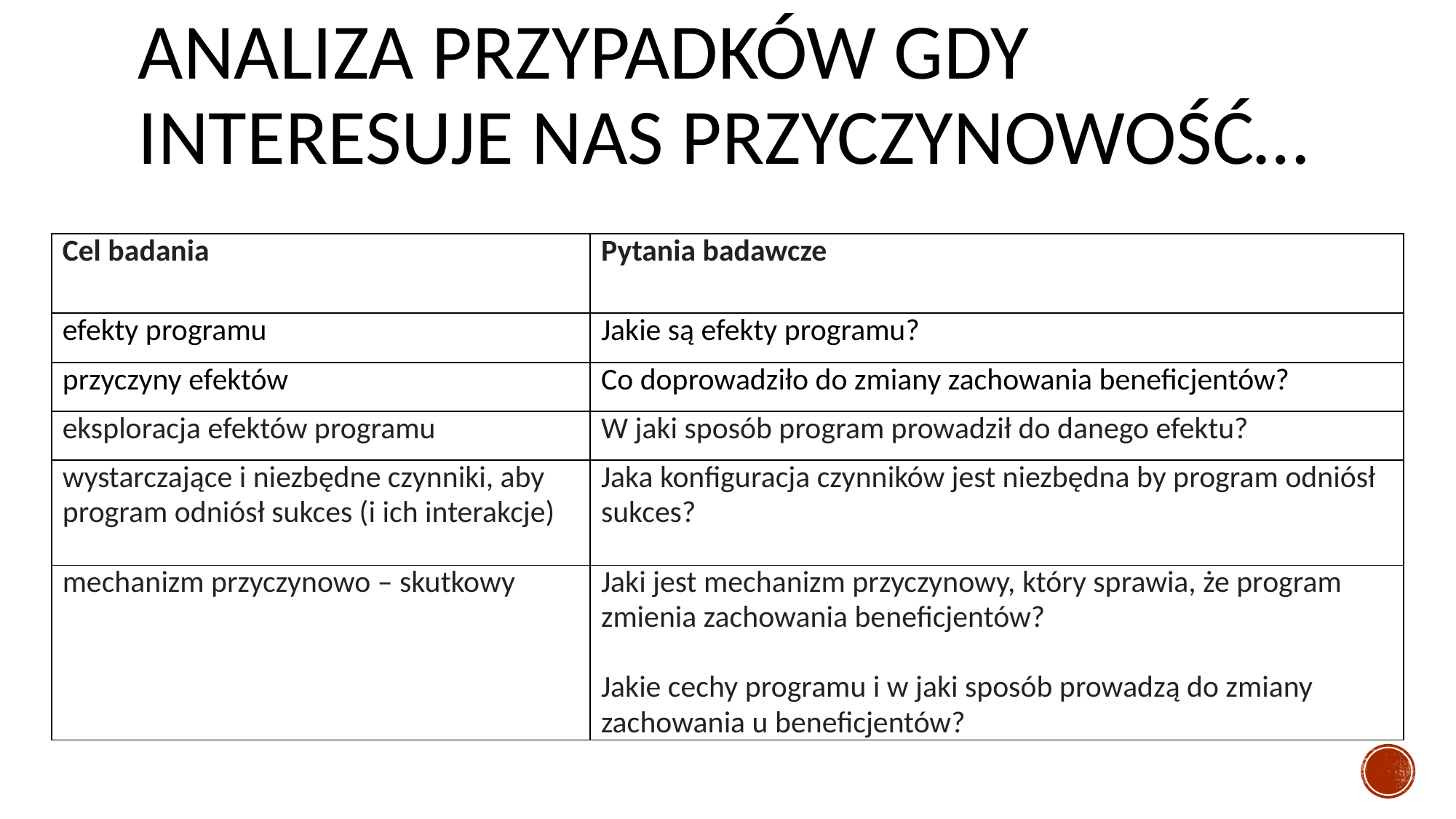

# Analiza przypadków gdy interesuje nas przyczynowość…
| Cel badania | Pytania badawcze |
| --- | --- |
| efekty programu | Jakie są efekty programu? |
| przyczyny efektów | Co doprowadziło do zmiany zachowania beneficjentów? |
| eksploracja efektów programu | W jaki sposób program prowadził do danego efektu? |
| wystarczające i niezbędne czynniki, aby program odniósł sukces (i ich interakcje) | Jaka konfiguracja czynników jest niezbędna by program odniósł sukces? |
| mechanizm przyczynowo – skutkowy | Jaki jest mechanizm przyczynowy, który sprawia, że program zmienia zachowania beneficjentów? Jakie cechy programu i w jaki sposób prowadzą do zmiany zachowania u beneficjentów? |